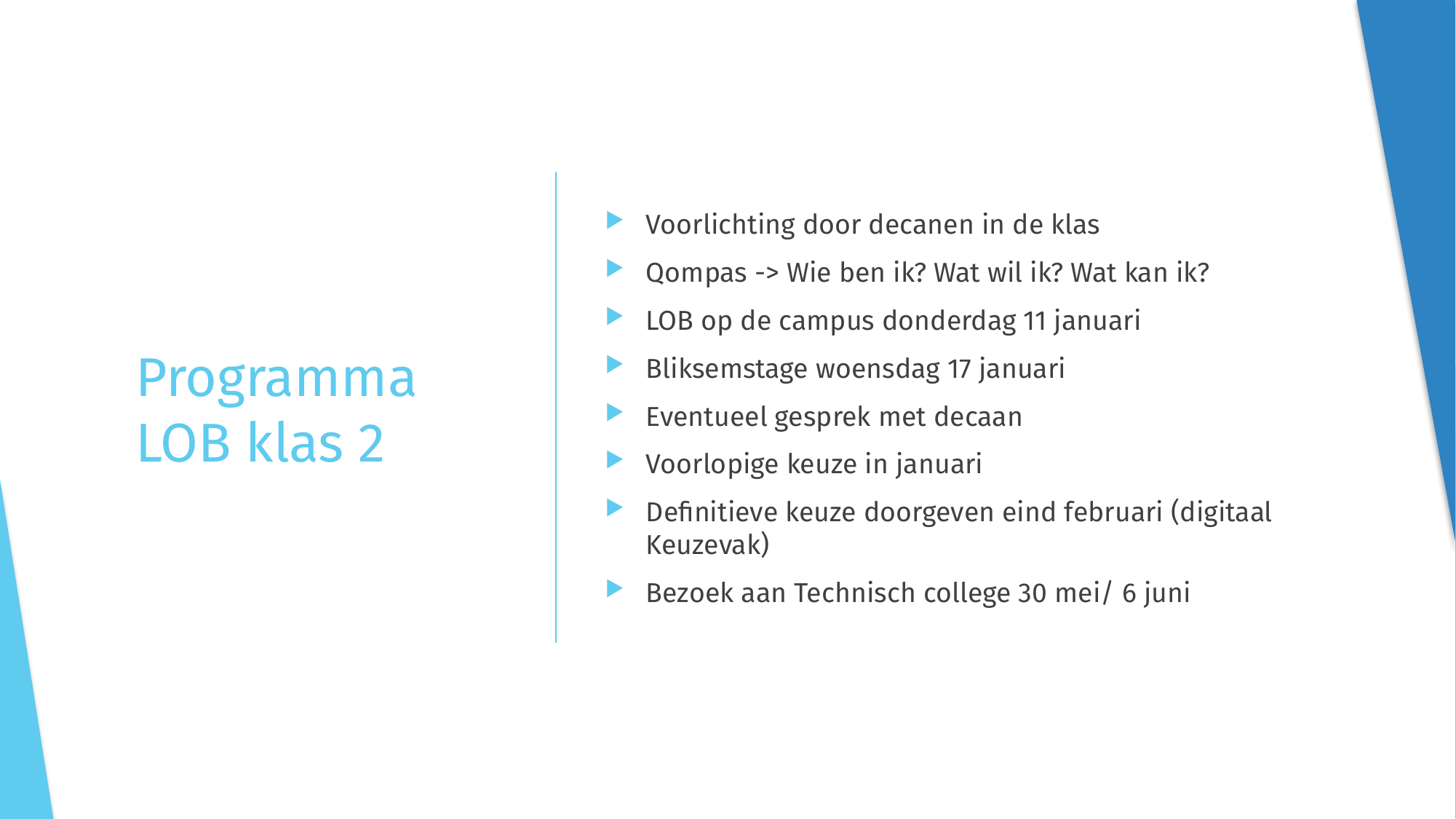

Voorlichting door decanen in de klas
Qompas -> Wie ben ik? Wat wil ik? Wat kan ik?
LOB op de campus donderdag 11 januari
Bliksemstage woensdag 17 januari
Eventueel gesprek met decaan
Voorlopige keuze in januari
Definitieve keuze doorgeven eind februari (digitaal Keuzevak)
Bezoek aan Technisch college 30 mei/ 6 juni
# Programma LOB klas 2